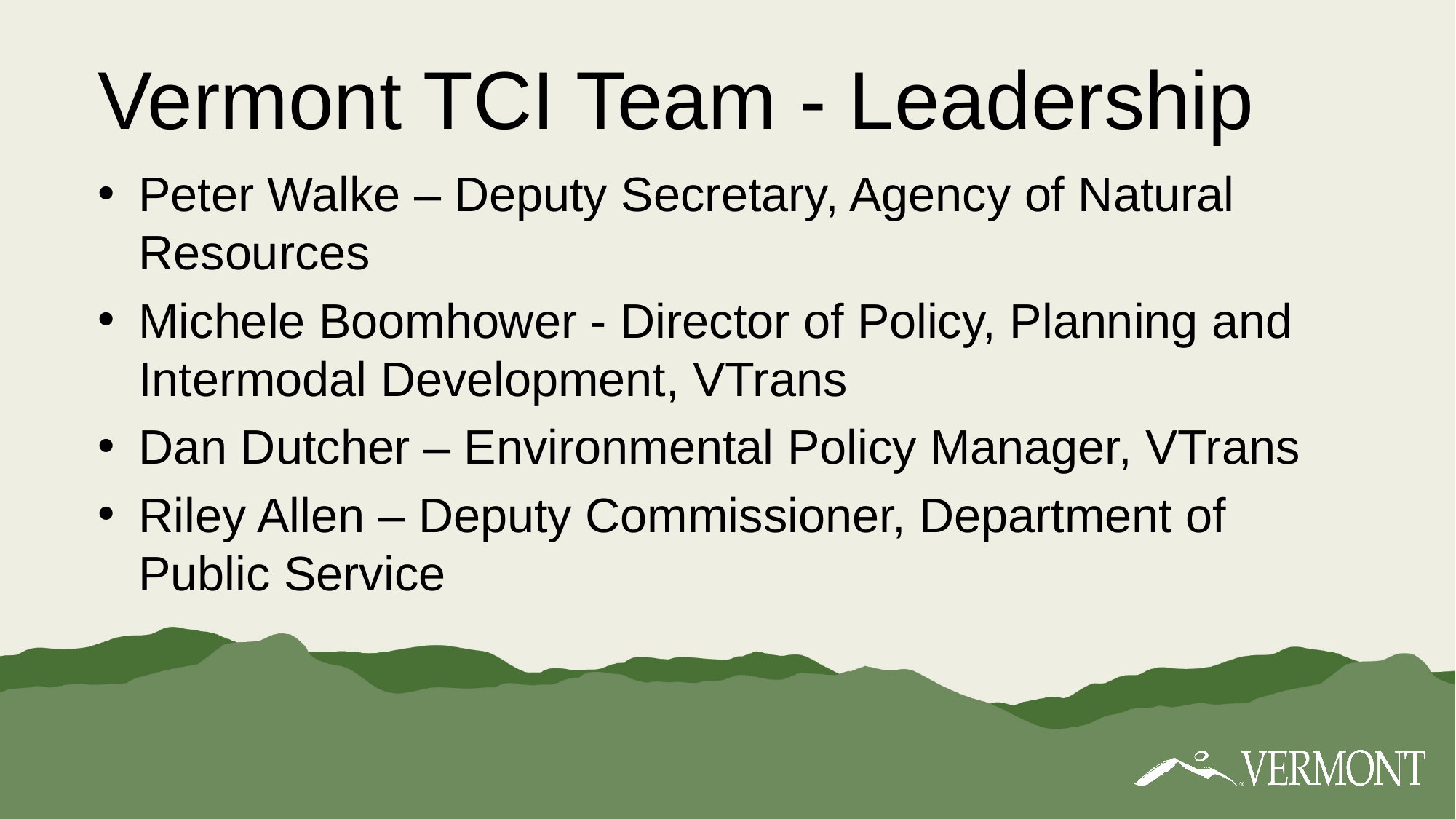

# Vermont TCI Team - Leadership
Peter Walke – Deputy Secretary, Agency of Natural Resources
Michele Boomhower - Director of Policy, Planning and Intermodal Development, VTrans
Dan Dutcher – Environmental Policy Manager, VTrans
Riley Allen – Deputy Commissioner, Department of Public Service